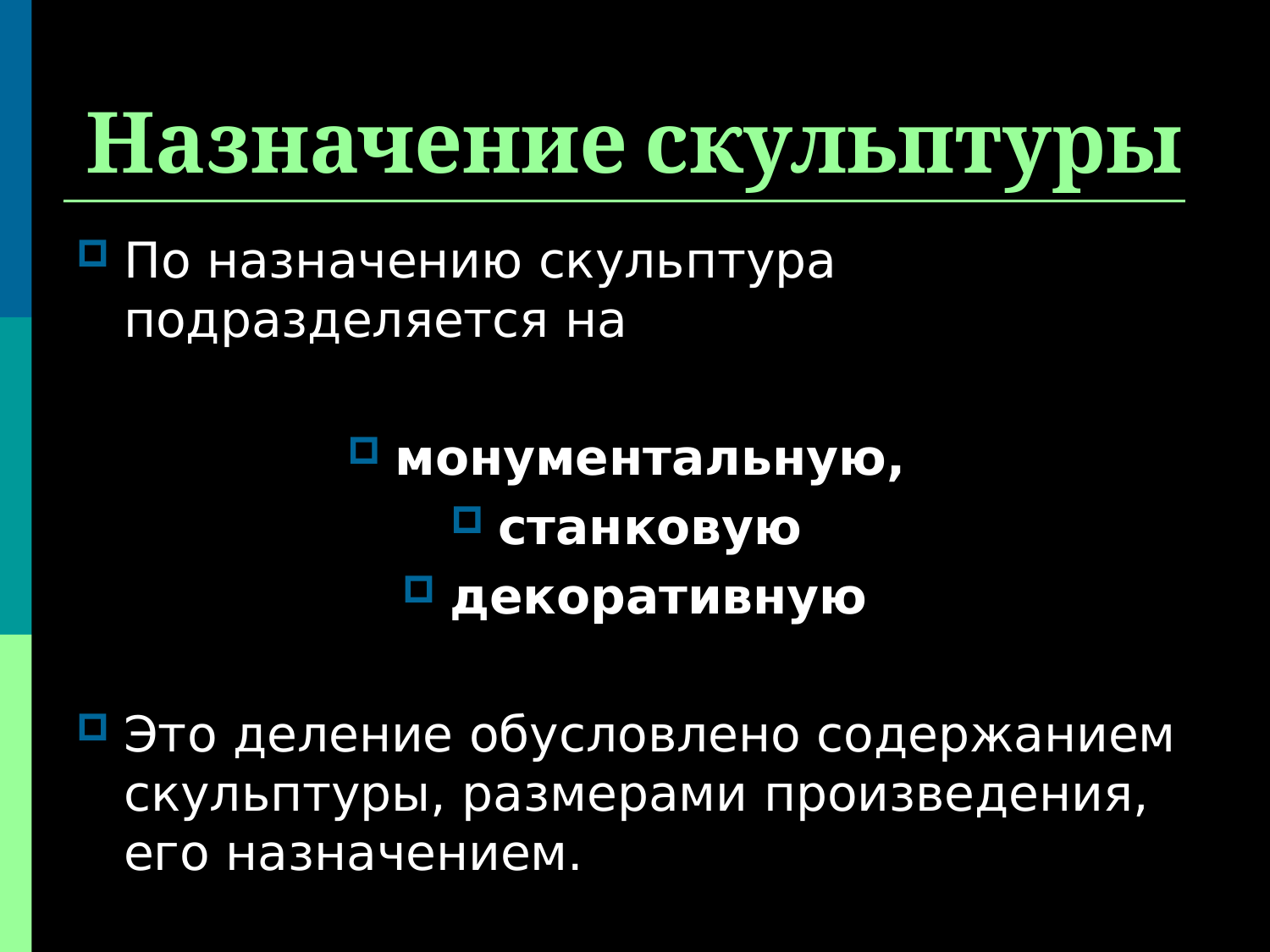

# Назначение скульптуры
По назначению скульптура подразделяется на

монументальную,
станковую
декоративную

Это деление обусловлено содержанием скульптуры, размерами произведения, его назначением.